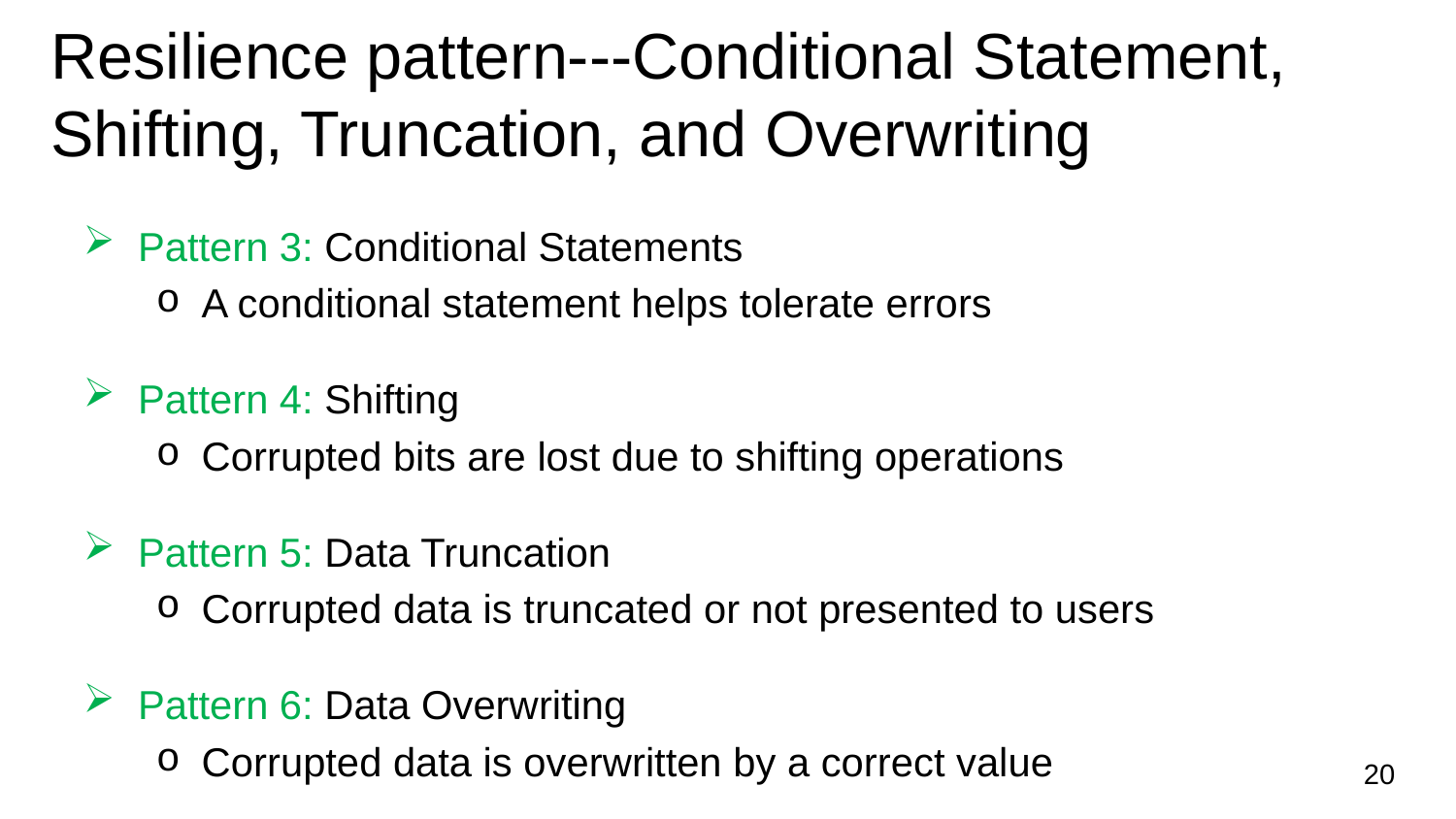

# Resilience pattern---Conditional Statement, Shifting, Truncation, and Overwriting
Pattern 3: Conditional Statements
A conditional statement helps tolerate errors

Pattern 4: Shifting
Corrupted bits are lost due to shifting operations

Pattern 5: Data Truncation
Corrupted data is truncated or not presented to users

Pattern 6: Data Overwriting
Corrupted data is overwritten by a correct value
20